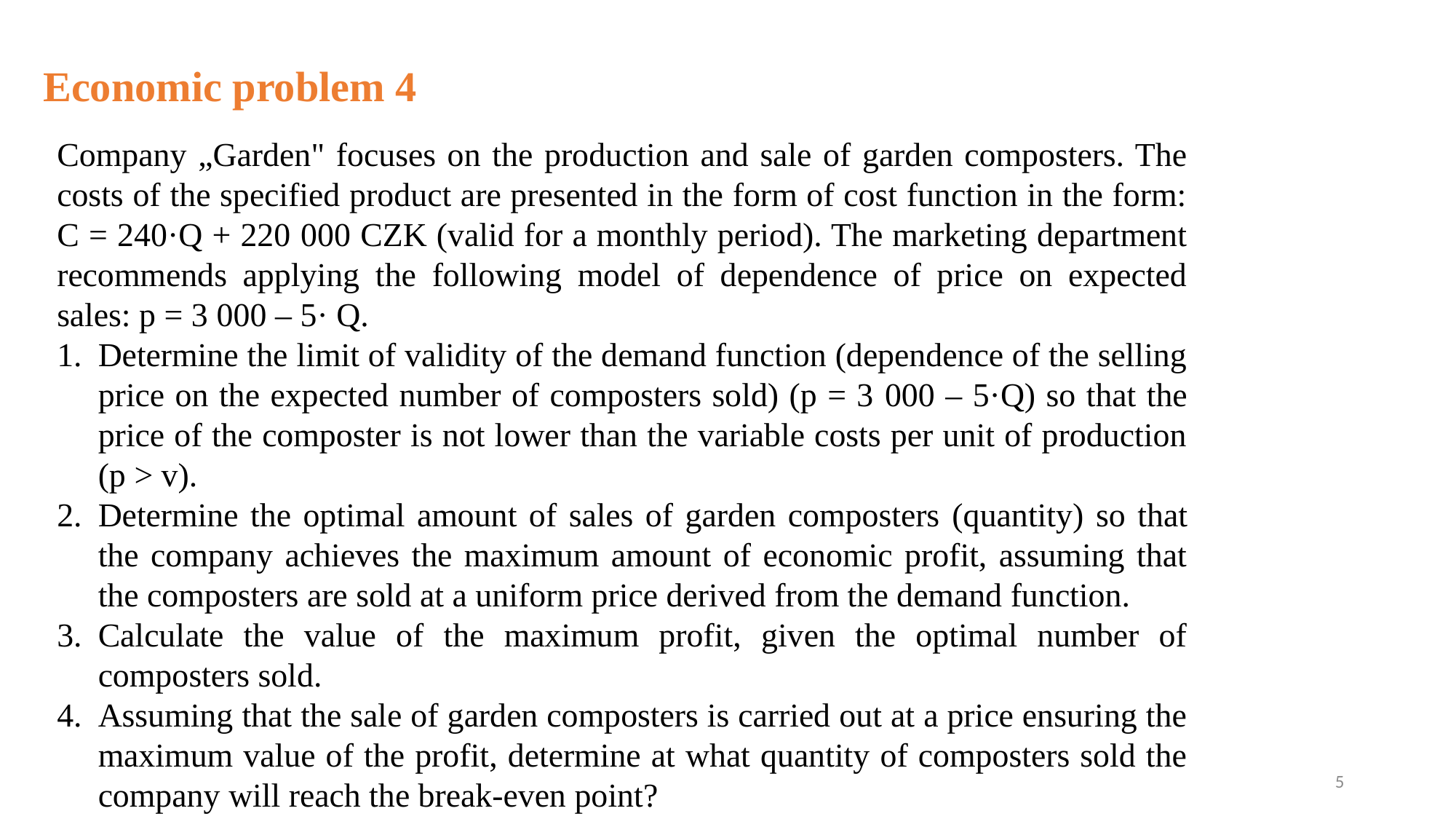

Economic problem 4

Company „Garden" focuses on the production and sale of garden composters. The costs of the specified product are presented in the form of cost function in the form: C = 240·Q + 220 000 CZK (valid for a monthly period). The marketing department recommends applying the following model of dependence of price on expected sales: p = 3 000 – 5· Q.
Determine the limit of validity of the demand function (dependence of the selling price on the expected number of composters sold) (p = 3 000 – 5·Q) so that the price of the composter is not lower than the variable costs per unit of production (p > v).
Determine the optimal amount of sales of garden composters (quantity) so that the company achieves the maximum amount of economic profit, assuming that the composters are sold at a uniform price derived from the demand function.
Calculate the value of the maximum profit, given the optimal number of composters sold.
Assuming that the sale of garden composters is carried out at a price ensuring the maximum value of the profit, determine at what quantity of composters sold the company will reach the break-even point?

5